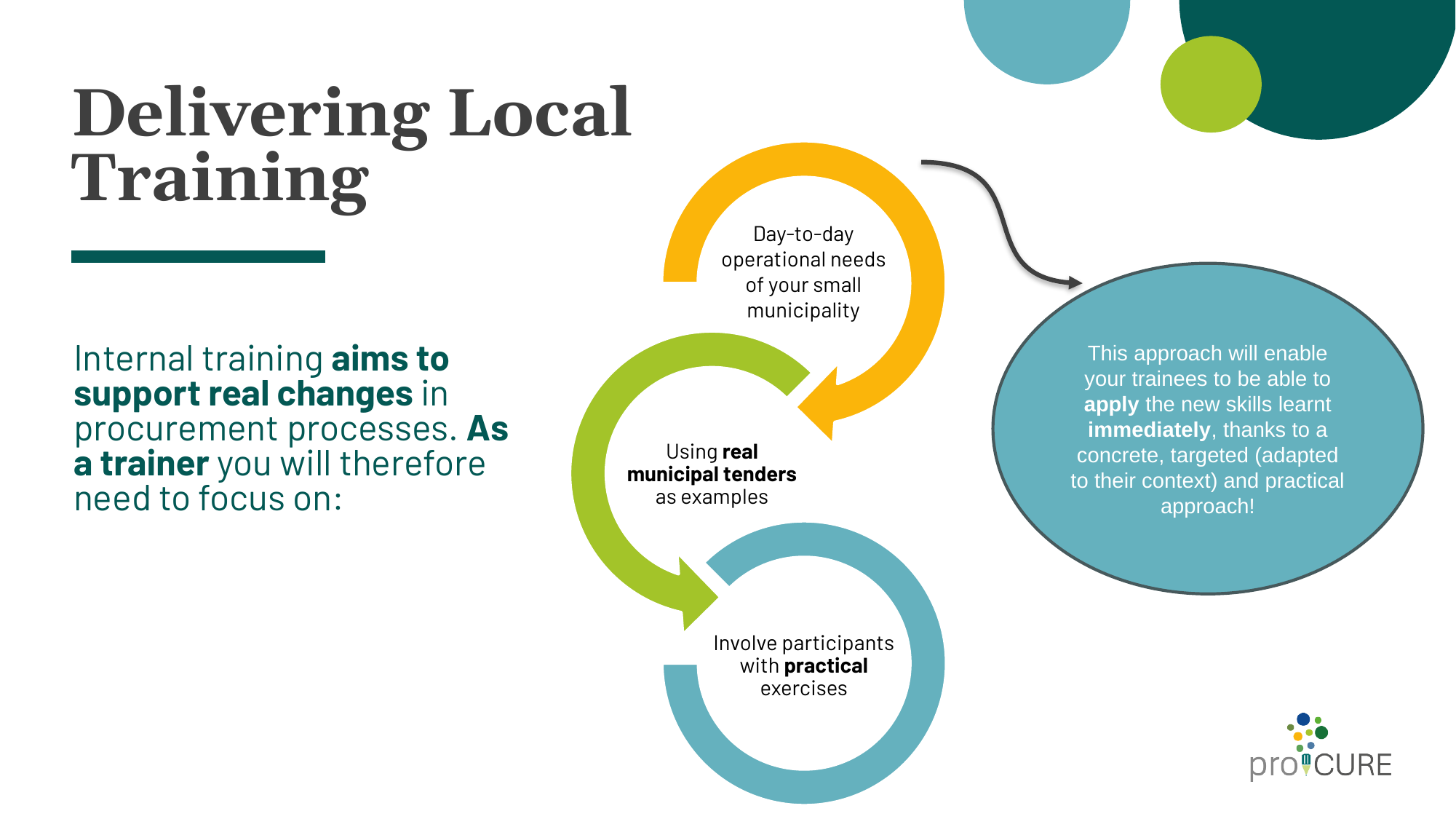

# Delivering Local Training

Day-to-day operational needs of your small municipality

Using real municipal tenders as examples

Involve participants with practical exercises
This approach will enable your trainees to be able to apply the new skills learnt immediately, thanks to a concrete, targeted (adapted to their context) and practical approach!
Internal training aims to support real changes in procurement processes. As a trainer you will therefore need to focus on: